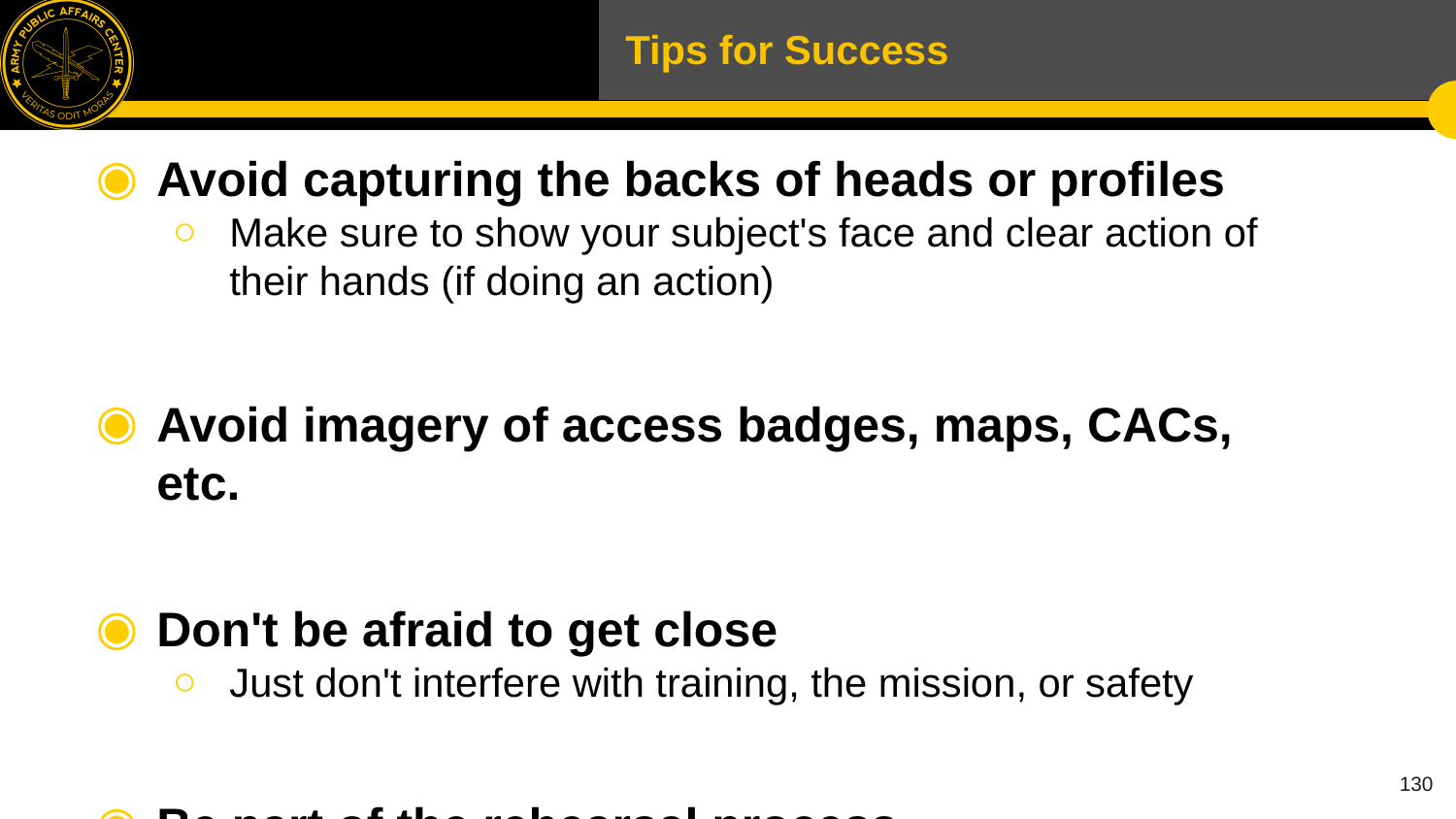

# Tips for Success
Avoid capturing the backs of heads or profiles
Make sure to show your subject's face and clear action of their hands (if doing an action)

Avoid imagery of access badges, maps, CACs, etc.

Don't be afraid to get close
Just don't interfere with training, the mission, or safety

Be part of the rehearsal process
Know what and how it's going to happen before execution
130